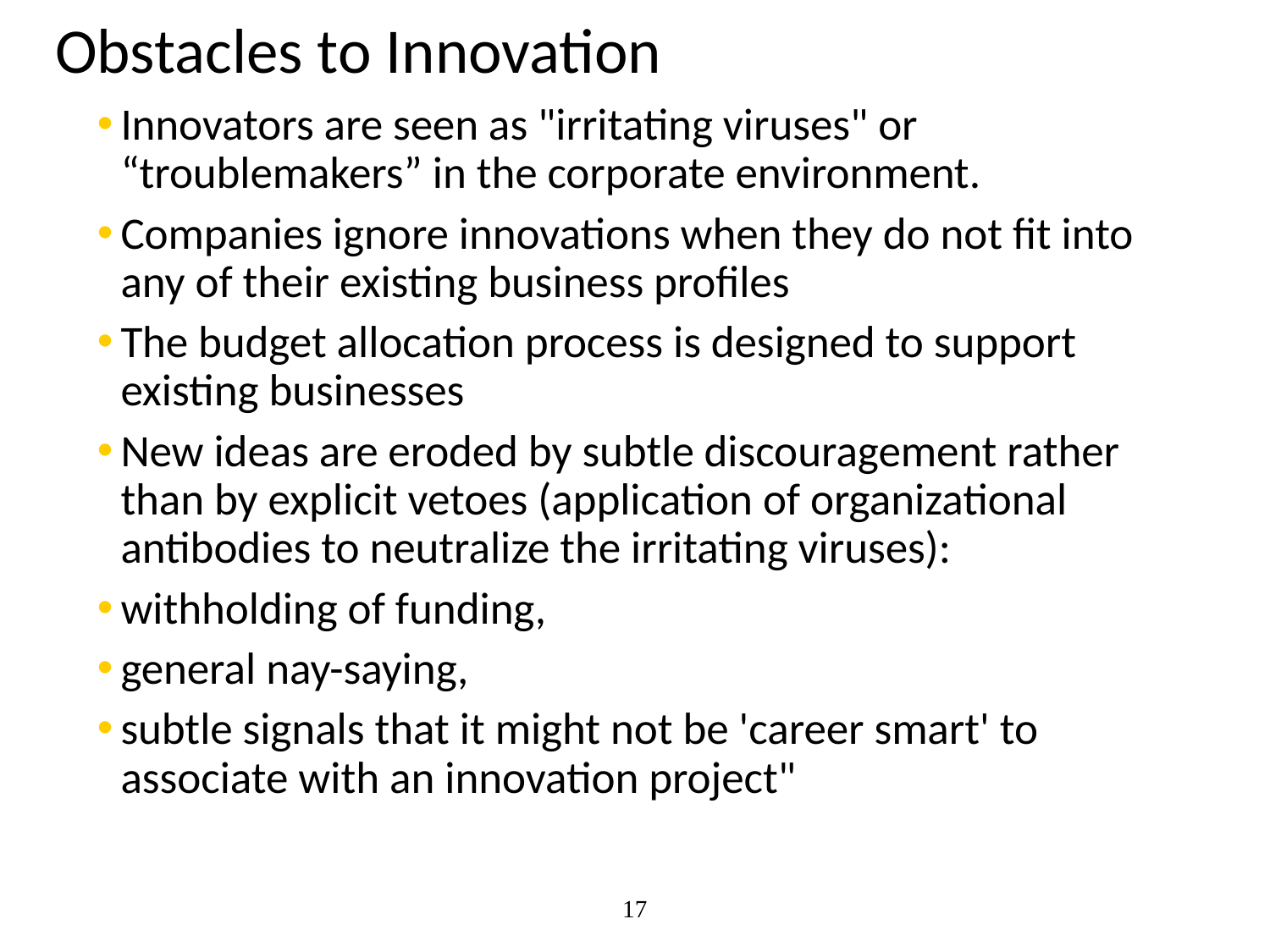

# Obstacles to Innovation
Innovators are seen as "irritating viruses" or “troublemakers” in the corporate environment.
Companies ignore innovations when they do not fit into any of their existing business profiles
The budget allocation process is designed to support existing businesses
New ideas are eroded by subtle discouragement rather than by explicit vetoes (application of organizational antibodies to neutralize the irritating viruses):
withholding of funding,
general nay-saying,
subtle signals that it might not be 'career smart' to associate with an innovation project"

17